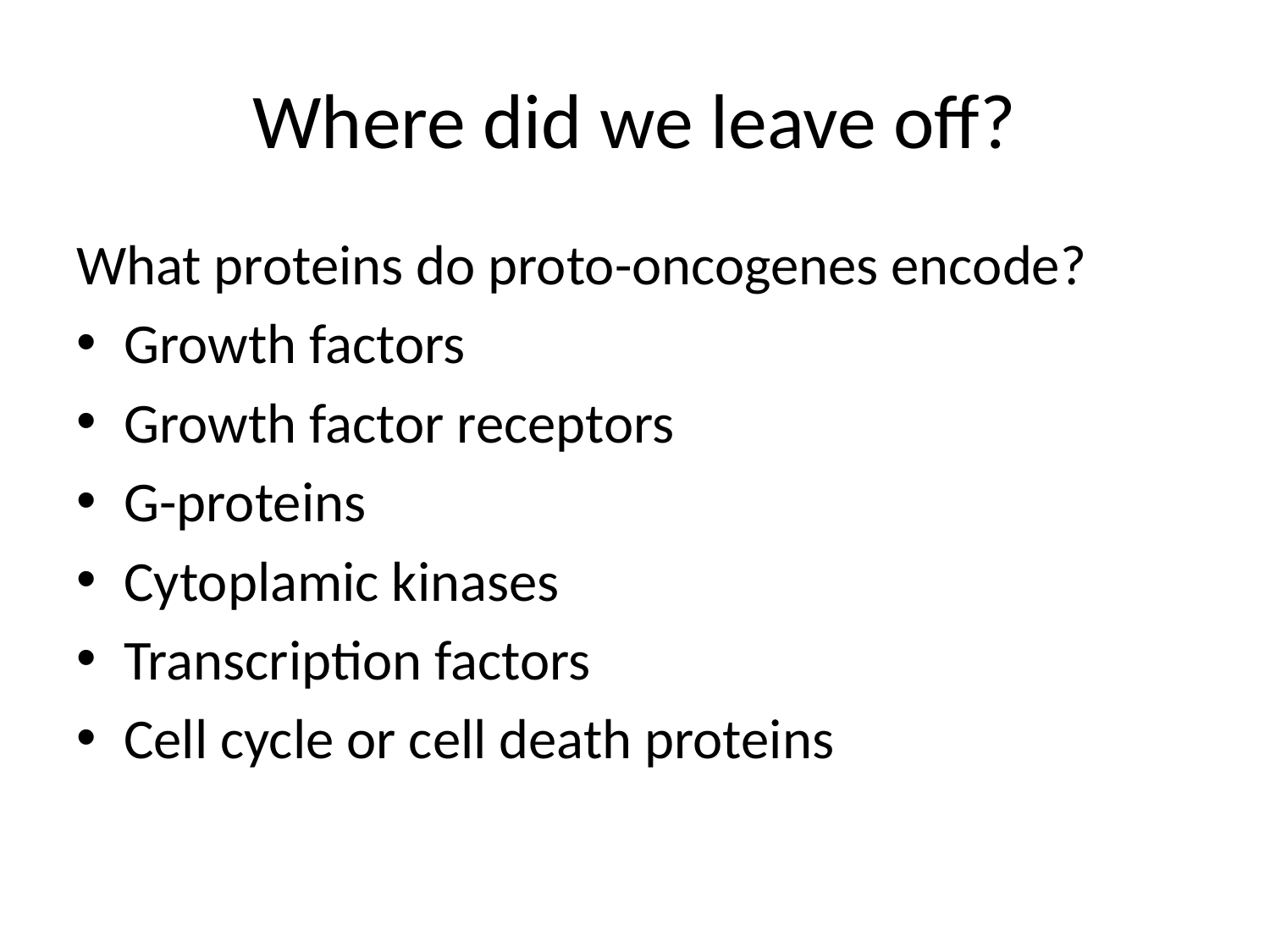

# Where did we leave off?
What proteins do proto-oncogenes encode?
Growth factors
Growth factor receptors
G-proteins
Cytoplamic kinases
Transcription factors
Cell cycle or cell death proteins